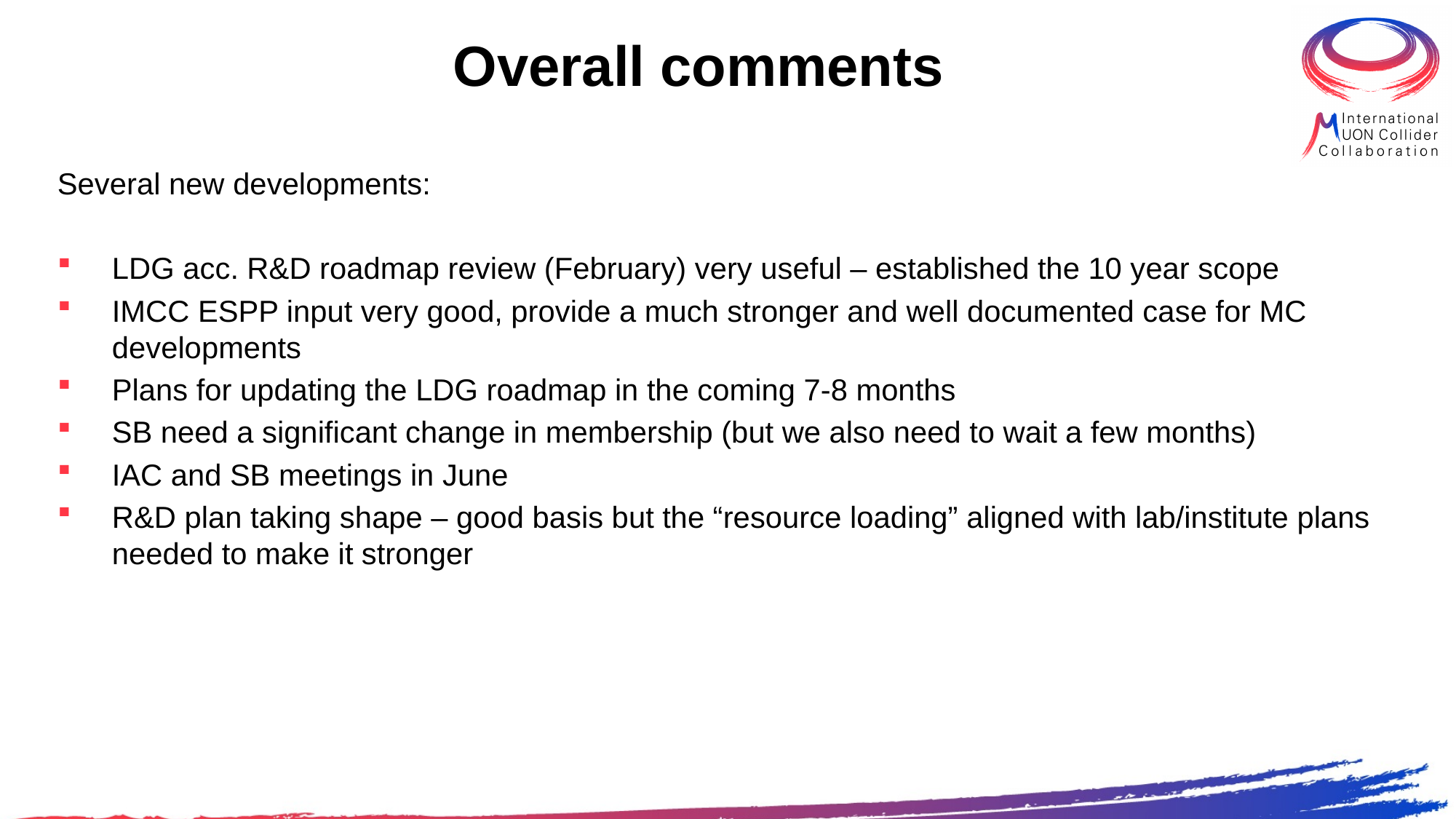

# Overall comments

Several new developments:

LDG acc. R&D roadmap review (February) very useful – established the 10 year scope
IMCC ESPP input very good, provide a much stronger and well documented case for MC developments
Plans for updating the LDG roadmap in the coming 7-8 months
SB need a significant change in membership (but we also need to wait a few months)
IAC and SB meetings in June
R&D plan taking shape – good basis but the “resource loading” aligned with lab/institute plans needed to make it stronger

Longer term:
Explore - with common “studies” - synergies & complementarities with Higgs factories, Muon Collider and Hadron Collider, wrt physics primarily,
but also to encourage/stimulate common work on detectors, software and a widening community